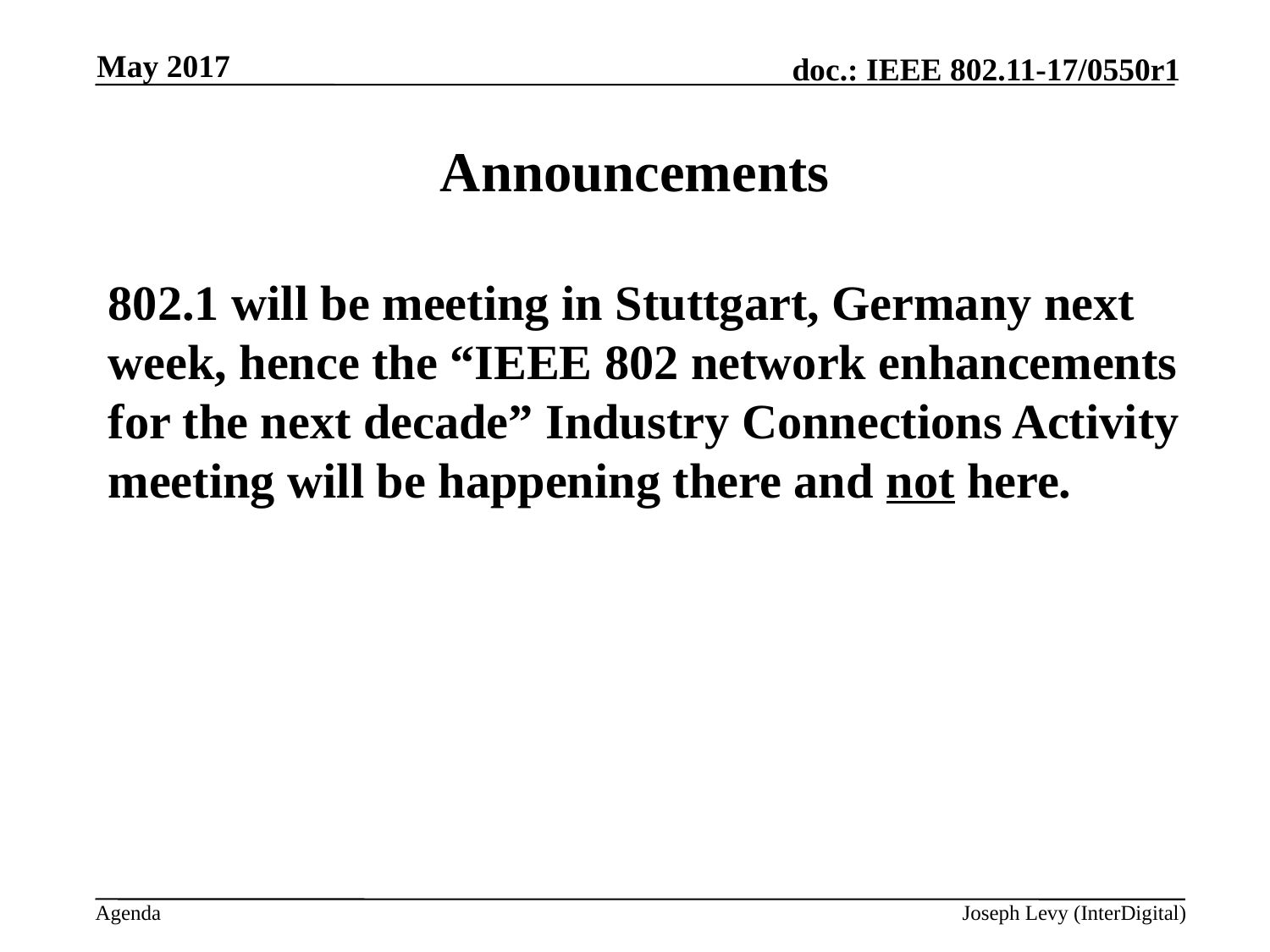

May 2017
# Announcements
802.1 will be meeting in Stuttgart, Germany next week, hence the “IEEE 802 network enhancements for the next decade” Industry Connections Activity meeting will be happening there and not here.

Joseph Levy (InterDigital)